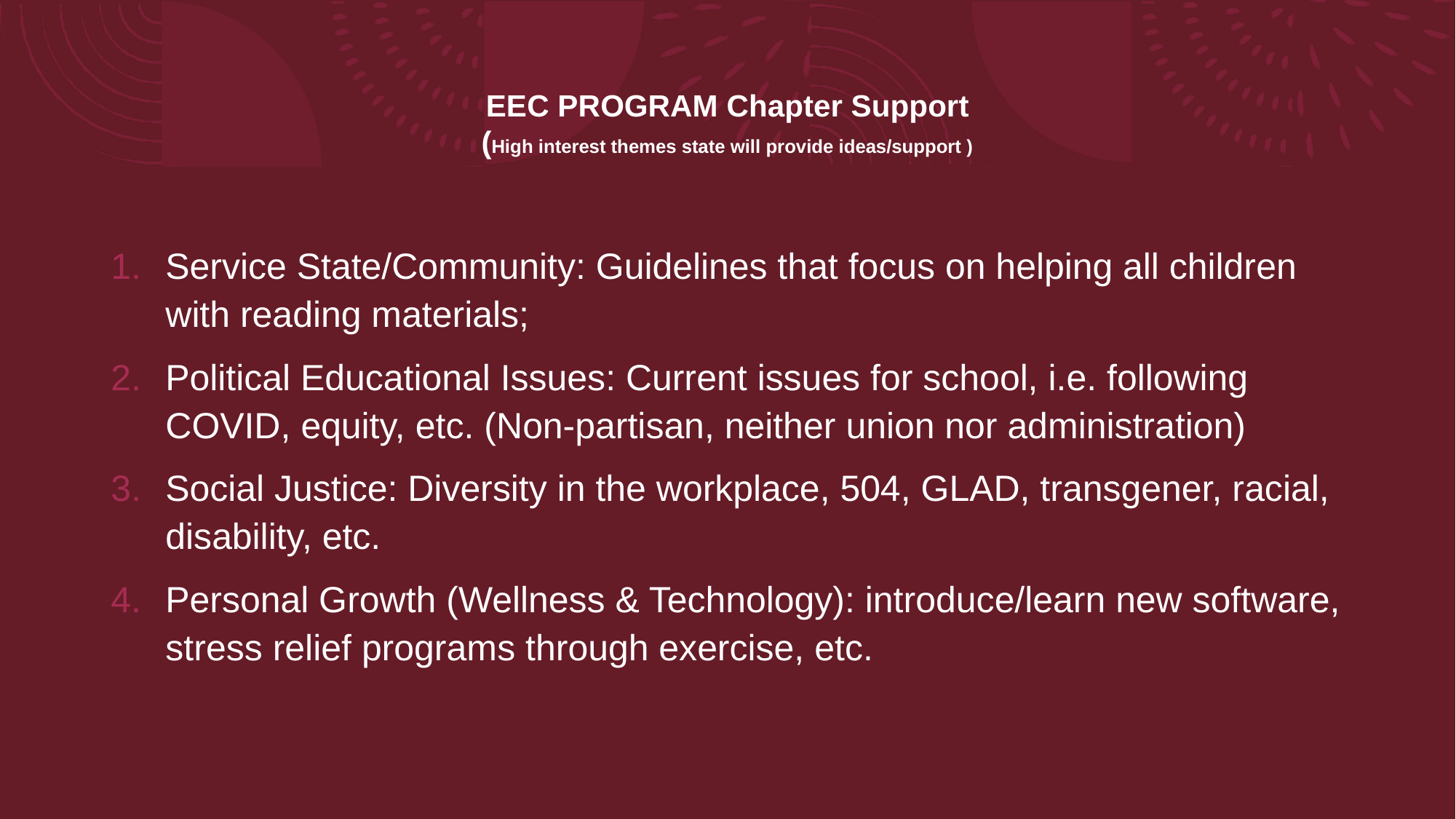

# EEC PROGRAM Chapter Support (High interest themes state will provide ideas/support )
Service State/Community: Guidelines that focus on helping all children with reading materials;
Political Educational Issues: Current issues for school, i.e. following COVID, equity, etc. (Non-partisan, neither union nor administration)
Social Justice: Diversity in the workplace, 504, GLAD, transgener, racial, disability, etc.
Personal Growth (Wellness & Technology): introduce/learn new software, stress relief programs through exercise, etc.